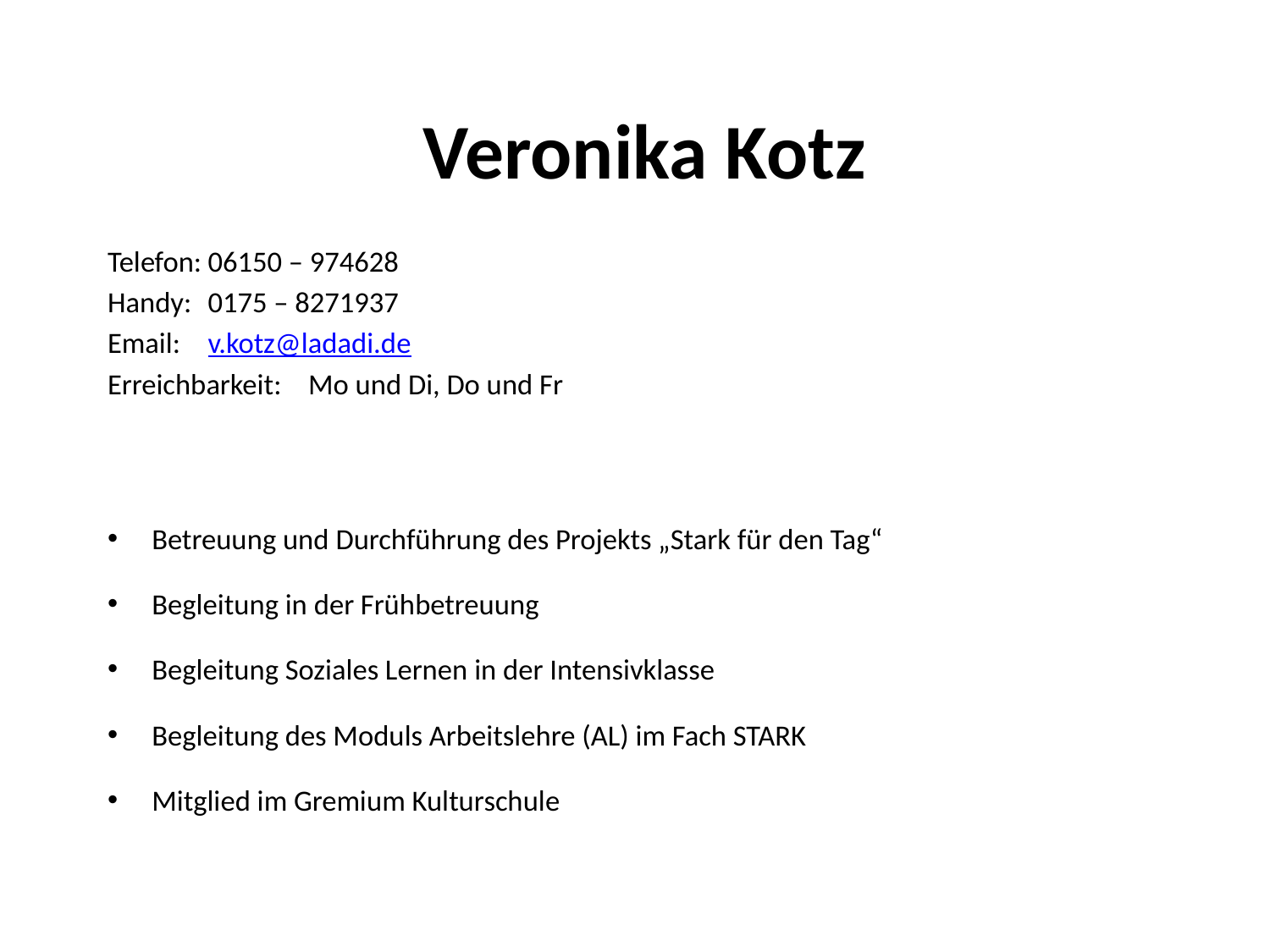

# Veronika Kotz
Telefon:		06150 – 974628
Handy:		0175 – 8271937
Email:		v.kotz@ladadi.de
Erreichbarkeit:	Mo und Di, Do und Fr

Betreuung und Durchführung des Projekts „Stark für den Tag“
Begleitung in der Frühbetreuung
Begleitung Soziales Lernen in der Intensivklasse
Begleitung des Moduls Arbeitslehre (AL) im Fach STARK
Mitglied im Gremium Kulturschule